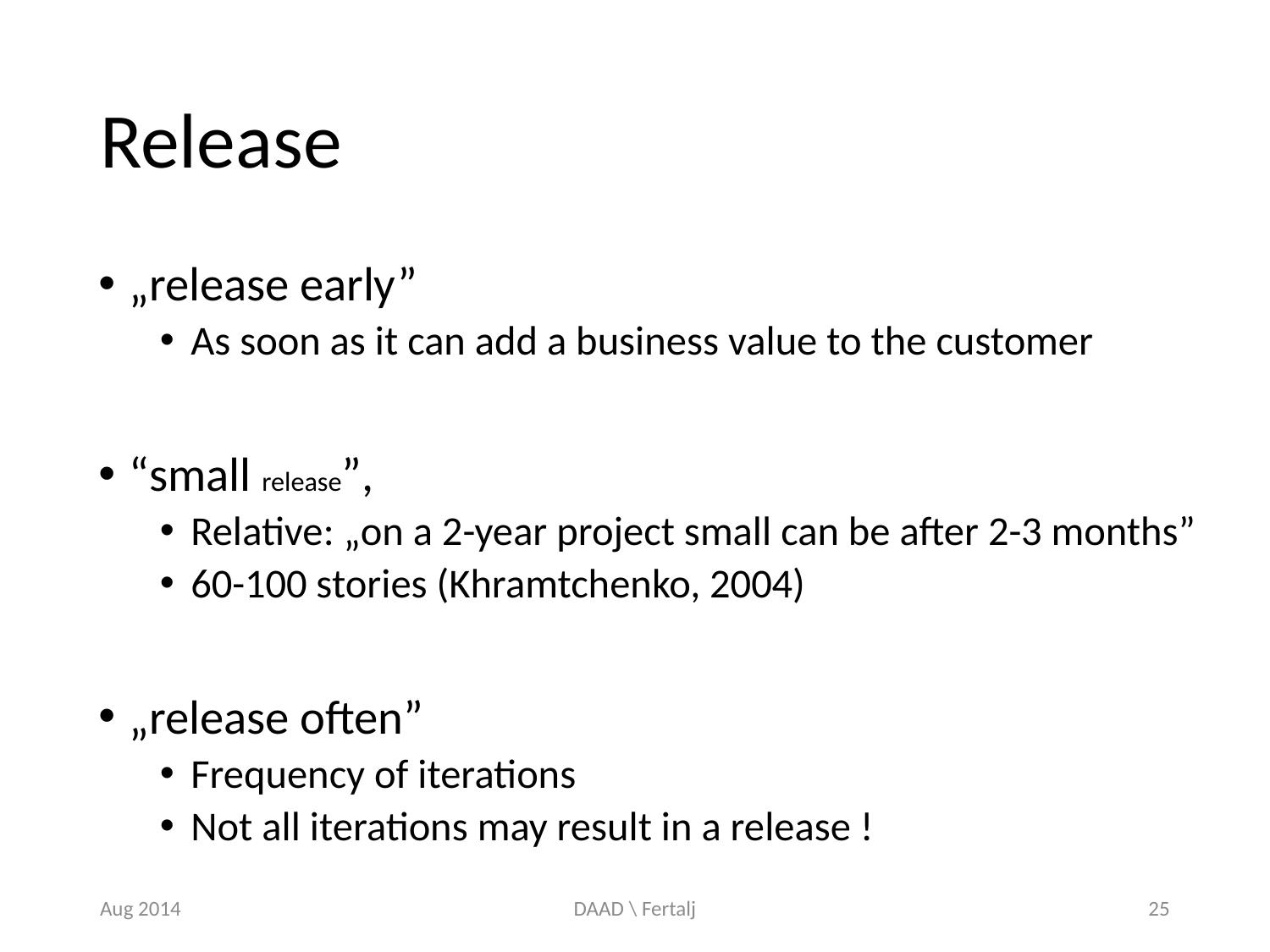

# Release
„release early”
As soon as it can add a business value to the customer

“small release”,
Relative: „on a 2-year project small can be after 2-3 months”
60-100 stories (Khramtchenko, 2004)

„release often”
Frequency of iterations
Not all iterations may result in a release !
Aug 2014
DAAD \ Fertalj
25